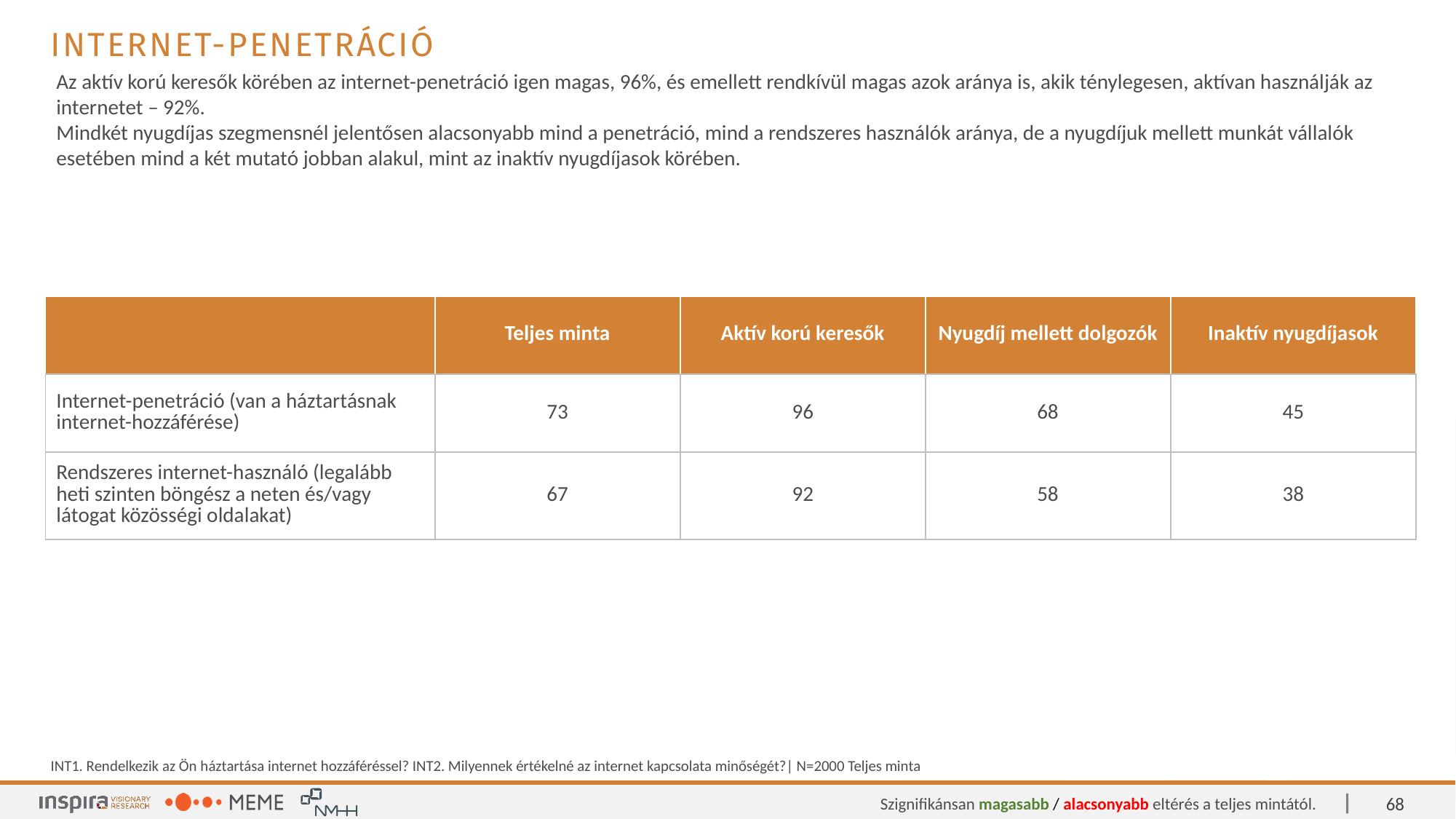

Internet-penetráció
Az aktív korú keresők körében az internet-penetráció igen magas, 96%, és emellett rendkívül magas azok aránya is, akik ténylegesen, aktívan használják az internetet – 92%.
Mindkét nyugdíjas szegmensnél jelentősen alacsonyabb mind a penetráció, mind a rendszeres használók aránya, de a nyugdíjuk mellett munkát vállalók esetében mind a két mutató jobban alakul, mint az inaktív nyugdíjasok körében.
|  | Teljes minta | Aktív korú keresők | Nyugdíj mellett dolgozók | Inaktív nyugdíjasok |
| --- | --- | --- | --- | --- |
| Internet-penetráció (van a háztartásnak internet-hozzáférése) | 73 | 96 | 68 | 45 |
| Rendszeres internet-használó (legalább heti szinten böngész a neten és/vagy látogat közösségi oldalakat) | 67 | 92 | 58 | 38 |
INT1. Rendelkezik az Ön háztartása internet hozzáféréssel? INT2. Milyennek értékelné az internet kapcsolata minőségét?| N=2000 Teljes minta
68
Szignifikánsan magasabb / alacsonyabb eltérés a teljes mintától.